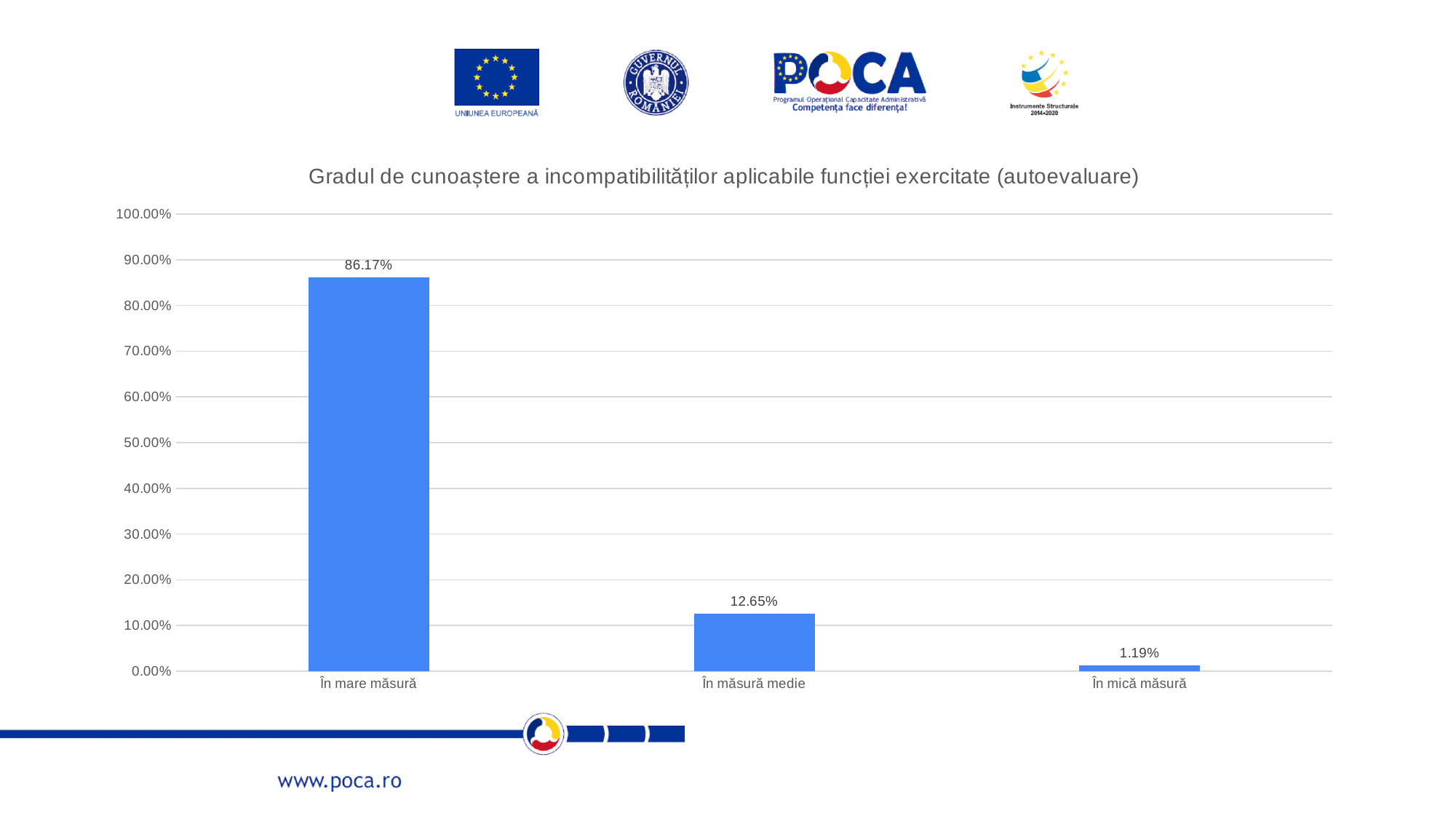

### Chart: Gradul de cunoaștere a incompatibilităților aplicabile funcției exercitate (autoevaluare)

| Category |  |
|---|---|
| În mare măsură | 0.8616600790513834 |
| În măsură medie | 0.12648221343873517 |
| În mică măsură | 0.011857707509881422 |